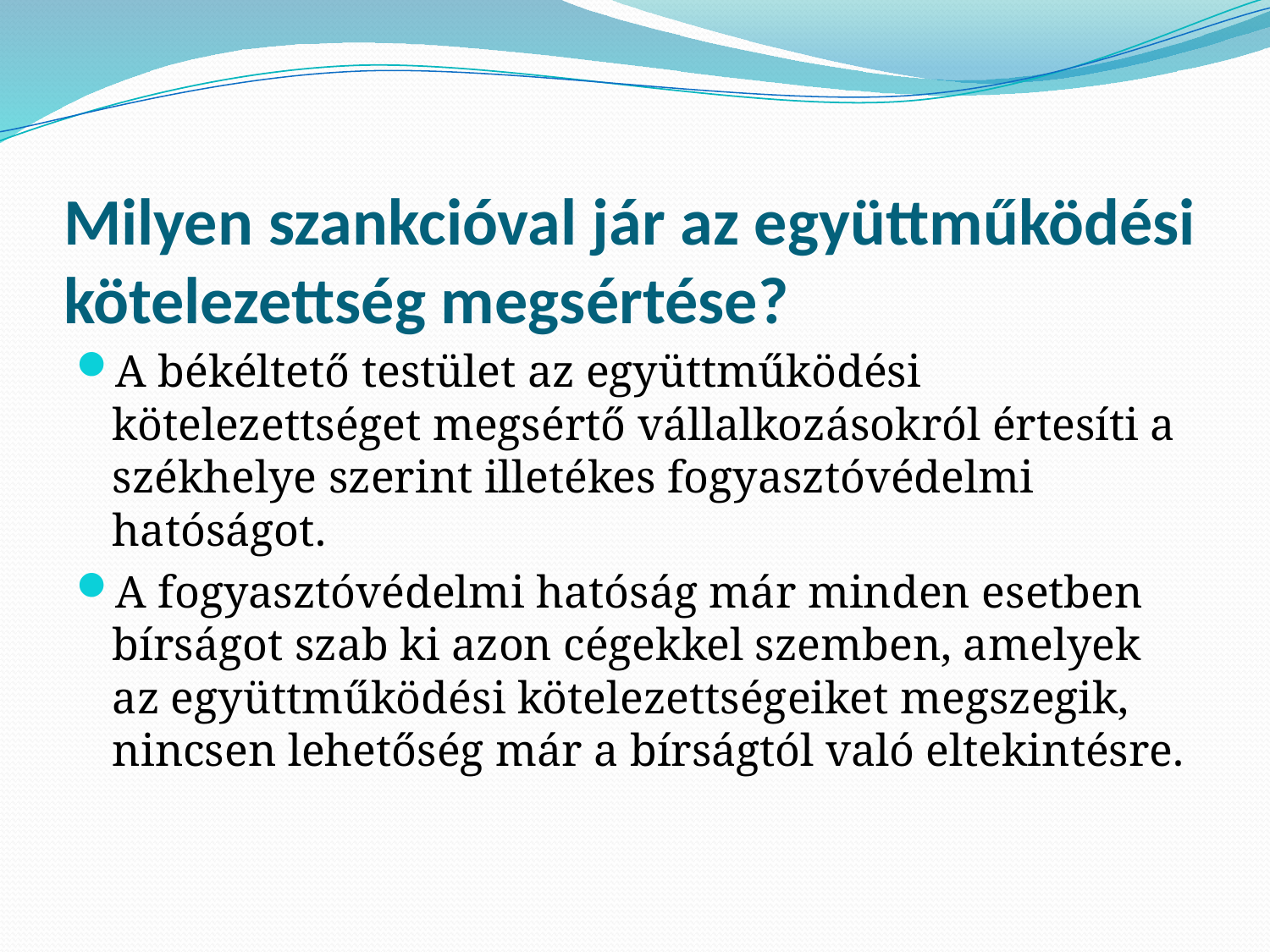

# Milyen szankcióval jár az együttműködési kötelezettség megsértése?
A békéltető testület az együttműködési kötelezettséget megsértő vállalkozásokról értesíti a székhelye szerint illetékes fogyasztóvédelmi hatóságot.
A fogyasztóvédelmi hatóság már minden esetben bírságot szab ki azon cégekkel szemben, amelyek az együttműködési kötelezettségeiket megszegik, nincsen lehetőség már a bírságtól való eltekintésre.